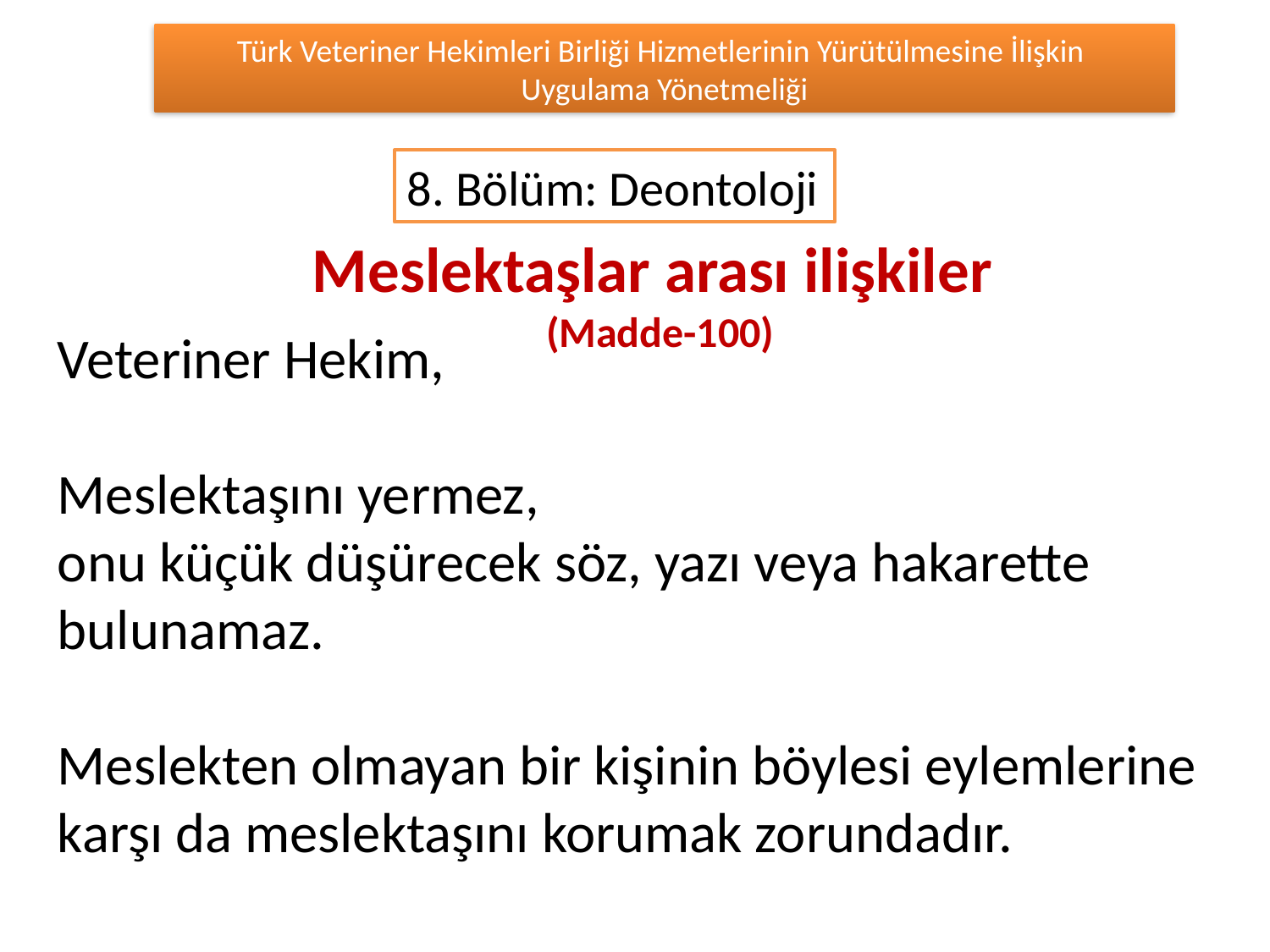

Türk Veteriner Hekimleri Birliği Hizmetlerinin Yürütülmesine İlişkin
Uygulama Yönetmeliği
8. Bölüm: Deontoloji
Meslektaşlar arası ilişkiler
(Madde-100)
Veteriner Hekim,

Meslektaşını yermez,
onu küçük düşürecek söz, yazı veya hakarette bulunamaz.

Meslekten olmayan bir kişinin böylesi eylemlerine karşı da meslektaşını korumak zorundadır.